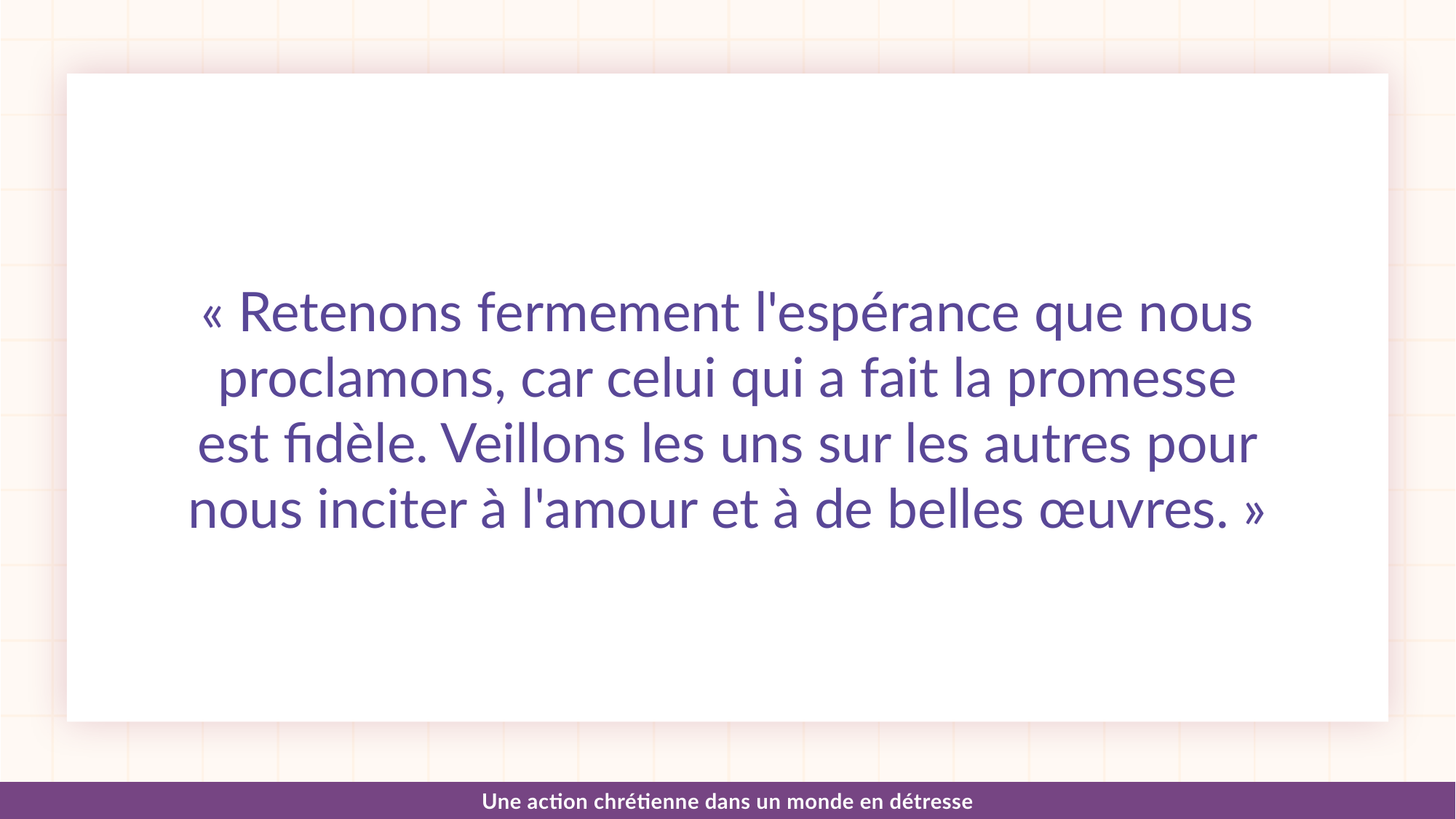

« Retenons fermement l'espérance que nous proclamons, car celui qui a fait la promesse est fidèle. Veillons les uns sur les autres pour nous inciter à l'amour et à de belles œuvres. »